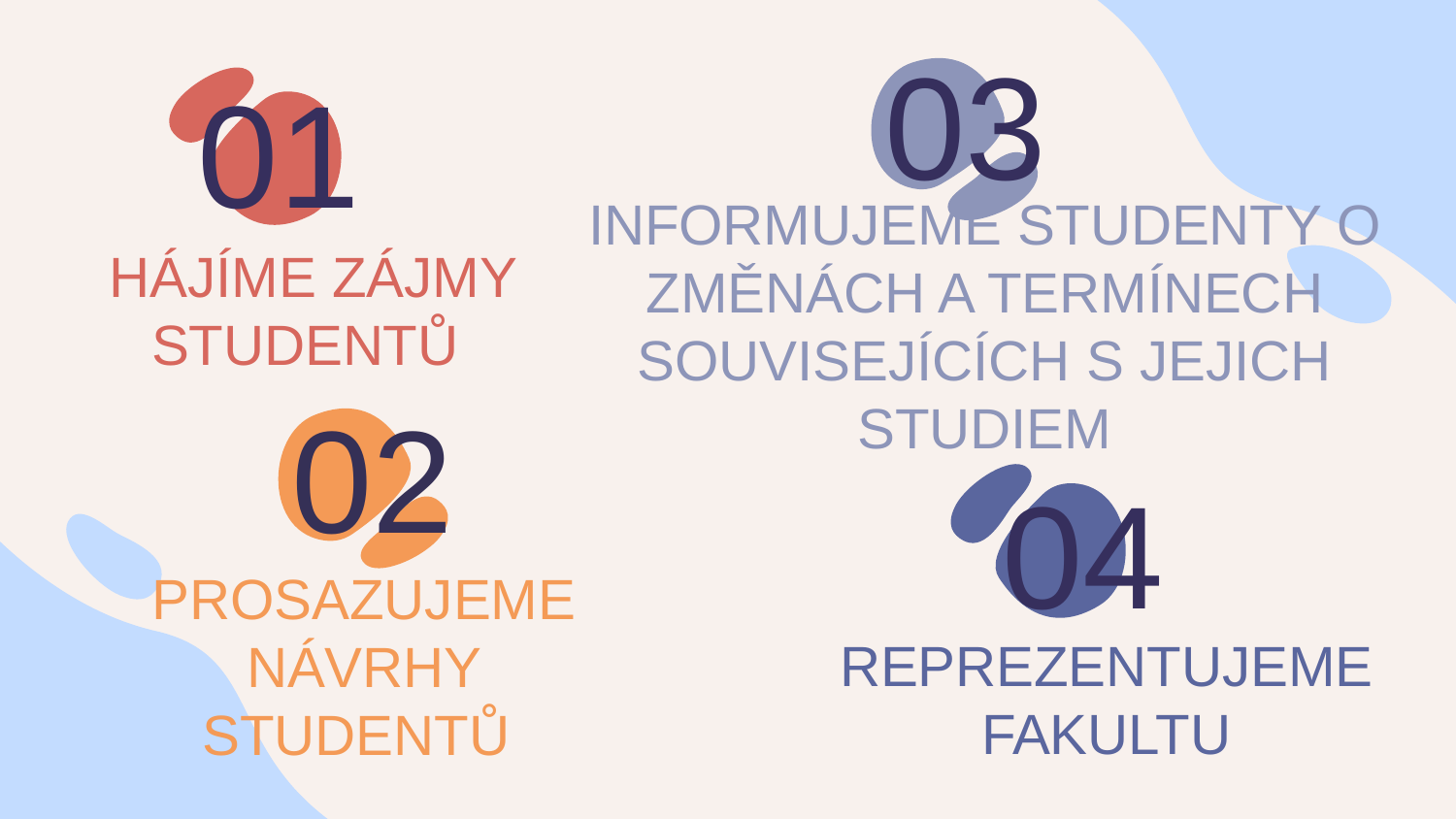

03
01
# HÁJÍME ZÁJMY STUDENTŮ
INFORMUJEME STUDENTY O ZMĚNÁCH A TERMÍNECH SOUVISEJÍCÍCH S JEJICH STUDIEM

02
04
PROSAZUJEME NÁVRHY STUDENTŮ
REPREZENTUJEME FAKULTU